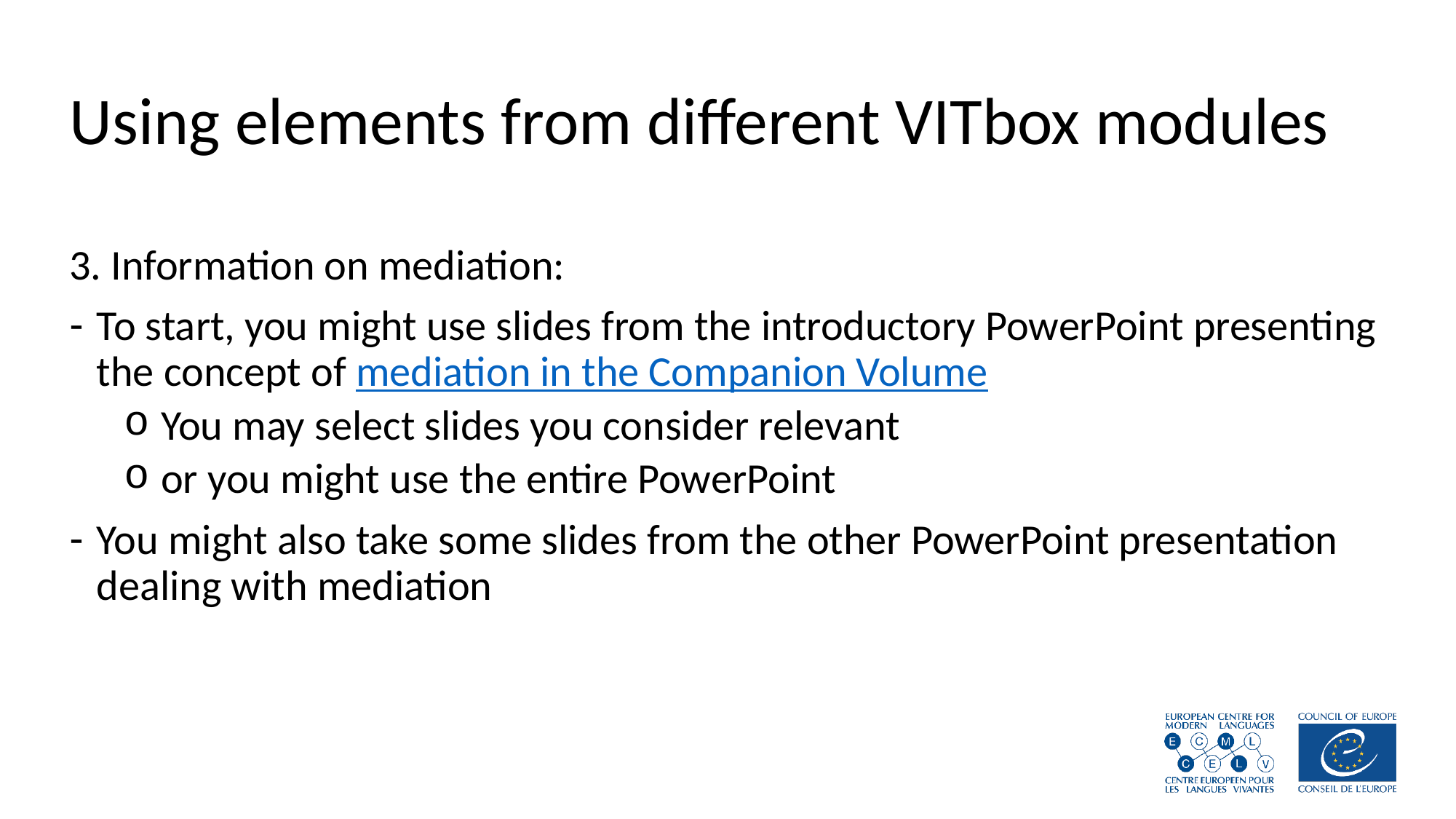

# Using elements from different VITbox modules
3. Information on mediation:
To start, you might use slides from the introductory PowerPoint presenting the concept of mediation in the Companion Volume
 You may select slides you consider relevant
 or you might use the entire PowerPoint
You might also take some slides from the other PowerPoint presentation dealing with mediation